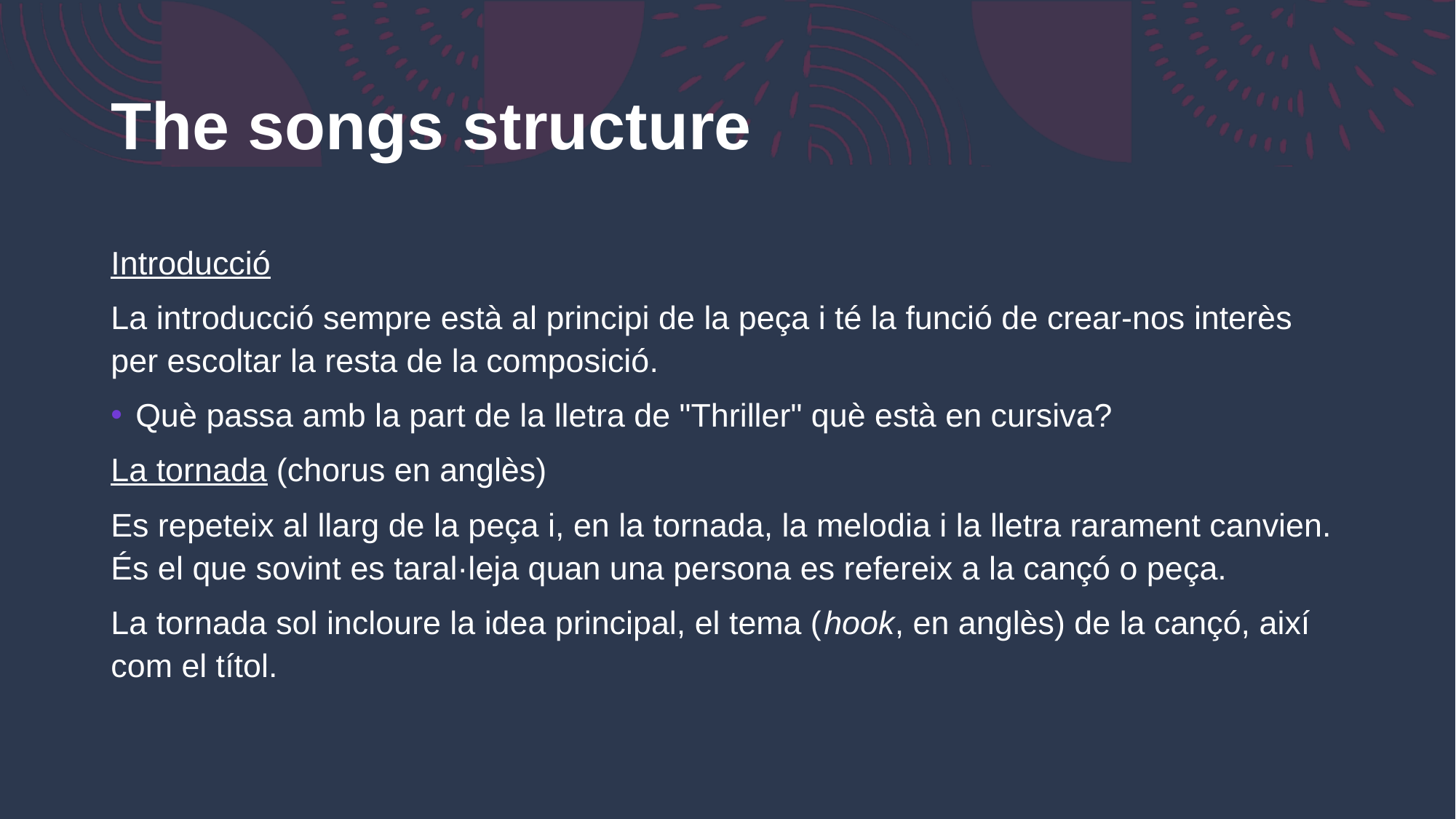

# The songs structure
Introducció
La introducció sempre està al principi de la peça i té la funció de crear-nos interès per escoltar la resta de la composició.
Què passa amb la part de la lletra de "Thriller" què està en cursiva?
La tornada (chorus en anglès)
Es repeteix al llarg de la peça i, en la tornada, la melodia i la lletra rarament canvien. És el que sovint es taral·leja quan una persona es refereix a la cançó o peça.
La tornada sol incloure la idea principal, el tema (hook, en anglès) de la cançó, així com el títol.